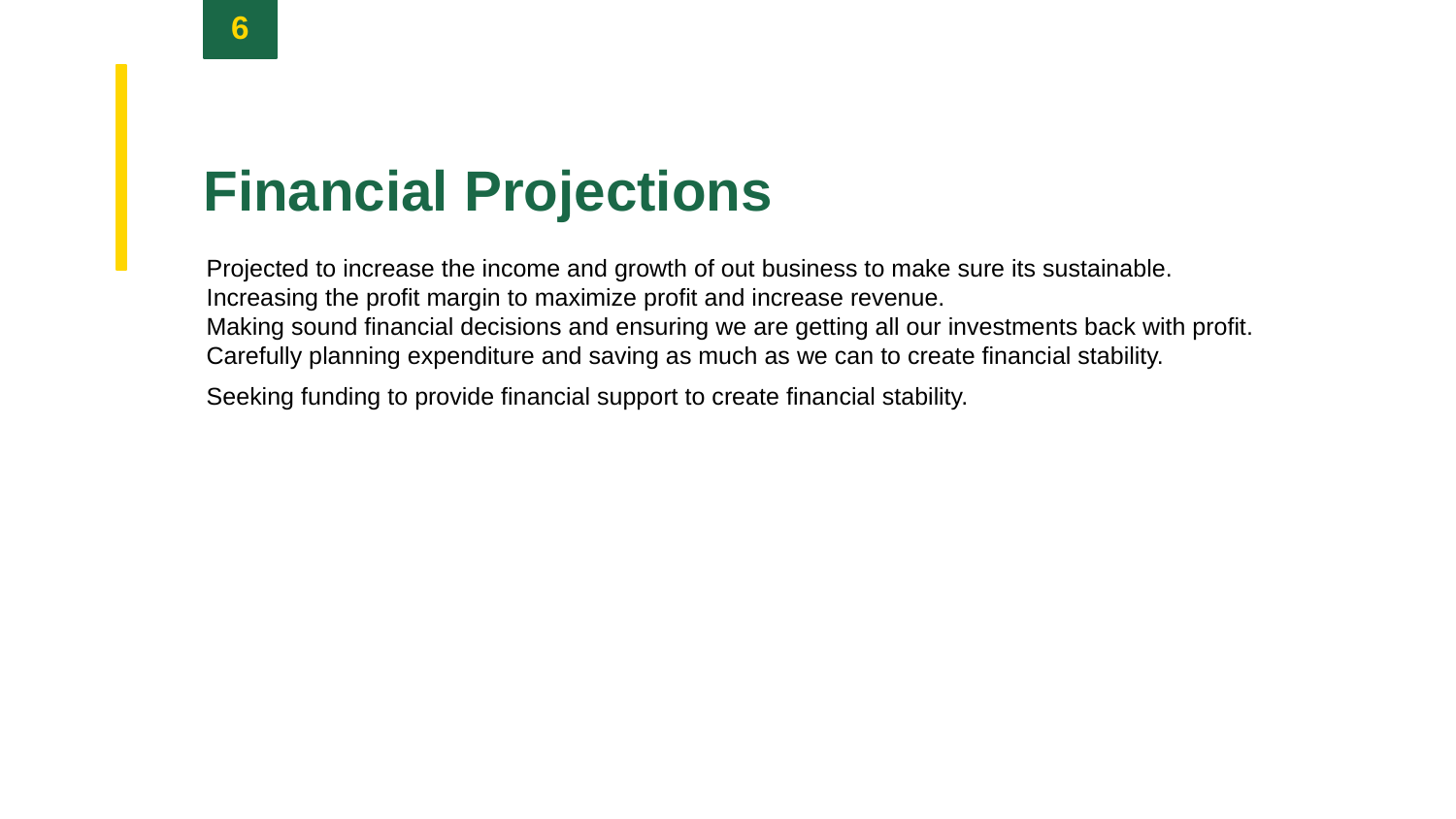

6

Financial Projections
Projected to increase the income and growth of out business to make sure its sustainable.
Increasing the profit margin to maximize profit and increase revenue.
Making sound financial decisions and ensuring we are getting all our investments back with profit.
Carefully planning expenditure and saving as much as we can to create financial stability.
Seeking funding to provide financial support to create financial stability.